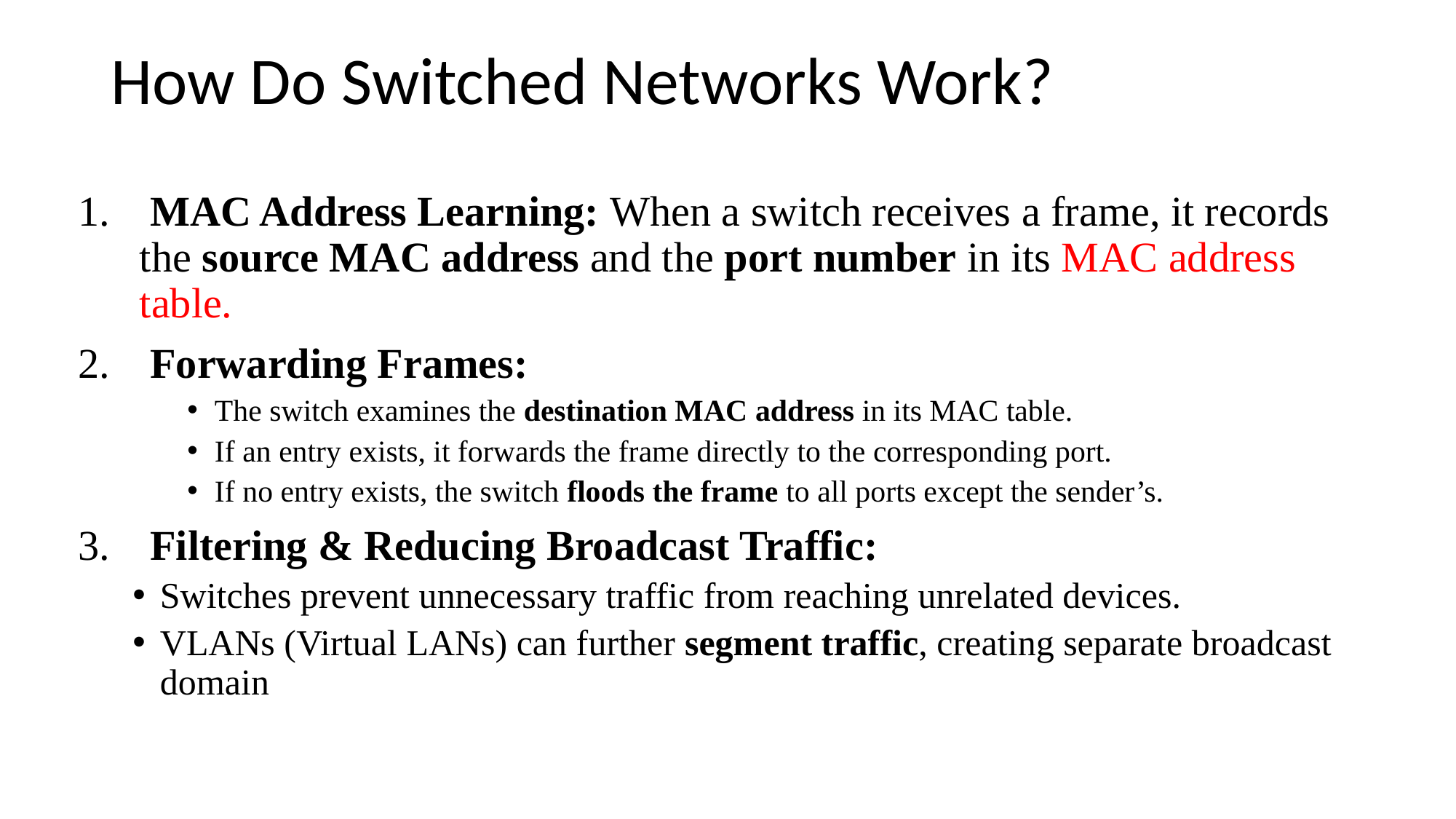

# How Do Switched Networks Work?
 MAC Address Learning: When a switch receives a frame, it records the source MAC address and the port number in its MAC address table.
 Forwarding Frames:
The switch examines the destination MAC address in its MAC table.
If an entry exists, it forwards the frame directly to the corresponding port.
If no entry exists, the switch floods the frame to all ports except the sender’s.
 Filtering & Reducing Broadcast Traffic:
Switches prevent unnecessary traffic from reaching unrelated devices.
VLANs (Virtual LANs) can further segment traffic, creating separate broadcast domain